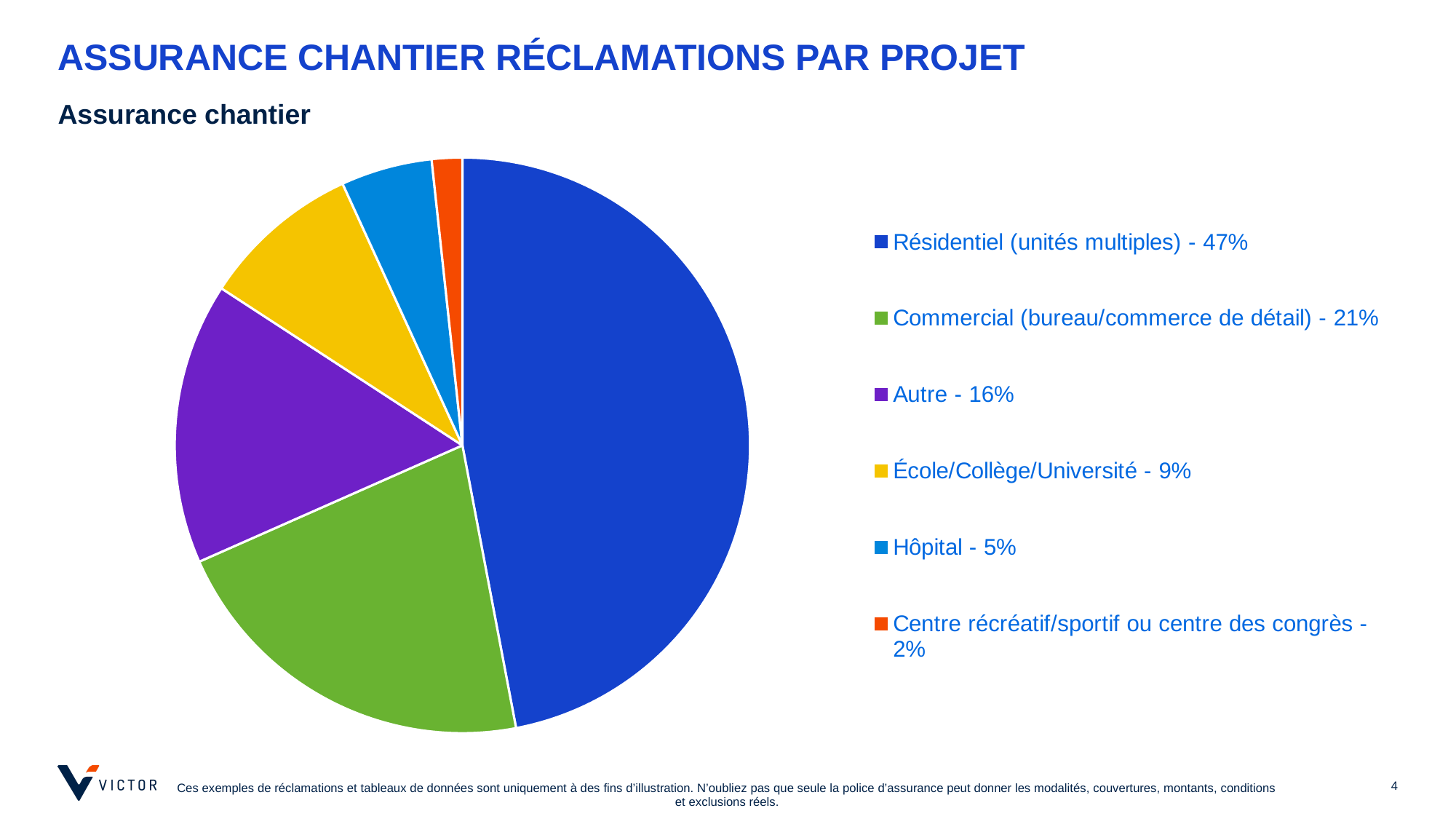

# Assurance chantier Réclamations par PROJET
Assurance chantier

### Chart

| Category | Sales |
|---|---|
| Résidentiel (unités multiples) - 47% | 0.4700854700854701 |
| Commercial (bureau/commerce de détail) - 21% | 0.21367521367521367 |
| Autre - 16% | 0.1581196581196581 |
| École/Collège/Université - 9% | 0.08974358974358974 |
| Hôpital - 5% | 0.05128205128205128 |
| Centre récréatif/sportif ou centre des congrès - 2% | 0.017094017094017096 |

[unsupported chart]

4
Ces exemples de réclamations et tableaux de données sont uniquement à des fins d’illustration. N’oubliez pas que seule la police d’assurance peut donner les modalités, couvertures, montants, conditions et exclusions réels.